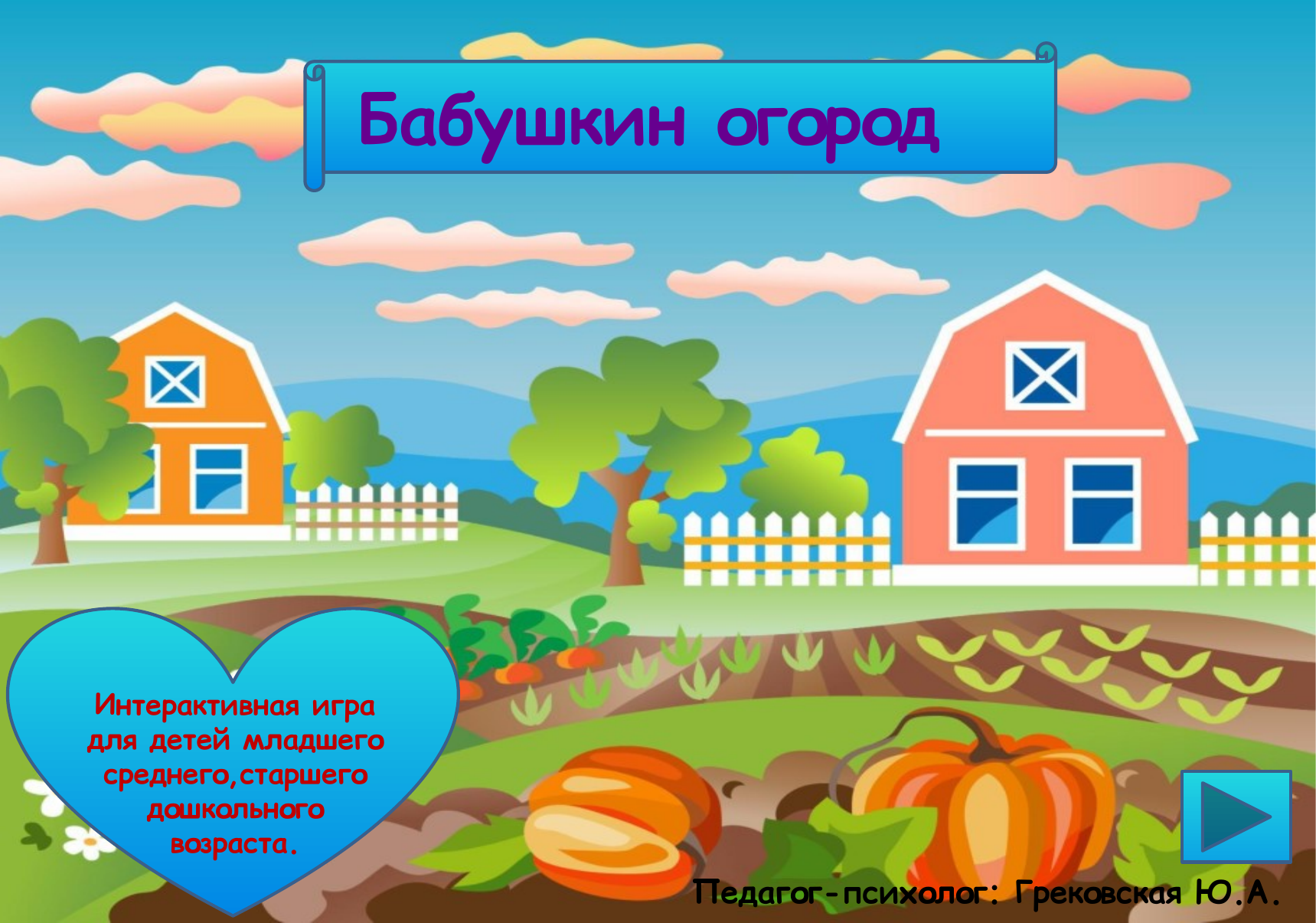

Бабушкин огород

Интерактивная игра для детей младшего среднего,старшего дошкольного возраста.

Педагог-психолог: Грековская Ю.А.